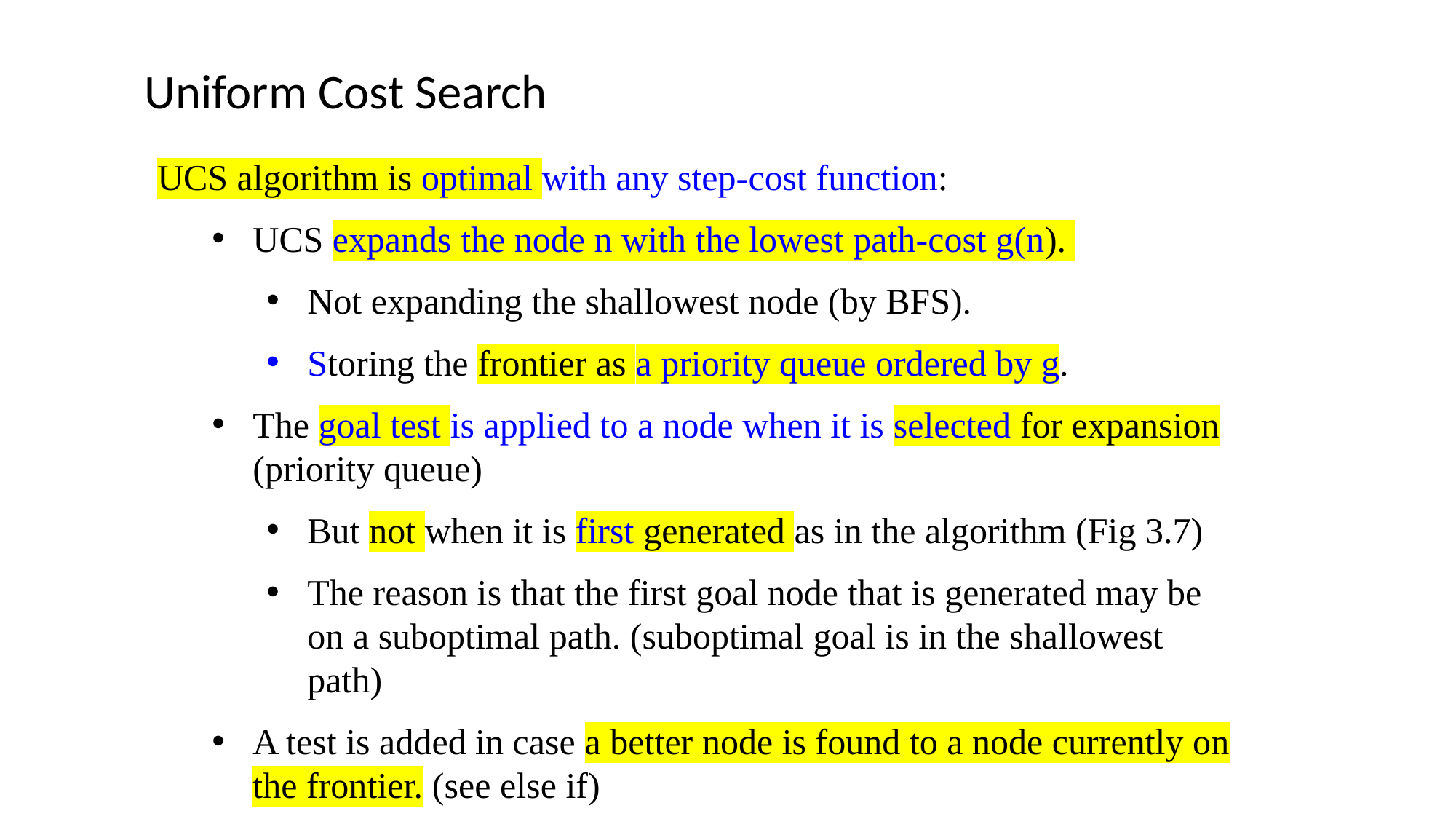

Uniform Cost Search
UCS algorithm is optimal with any step-cost function:
UCS expands the node n with the lowest path-cost g(n).
Not expanding the shallowest node (by BFS).
Storing the frontier as a priority queue ordered by g.
The goal test is applied to a node when it is selected for expansion (priority queue)
But not when it is first generated as in the algorithm (Fig 3.7)
The reason is that the first goal node that is generated may be on a suboptimal path. (suboptimal goal is in the shallowest path)
A test is added in case a better node is found to a node currently on the frontier. (see else if)